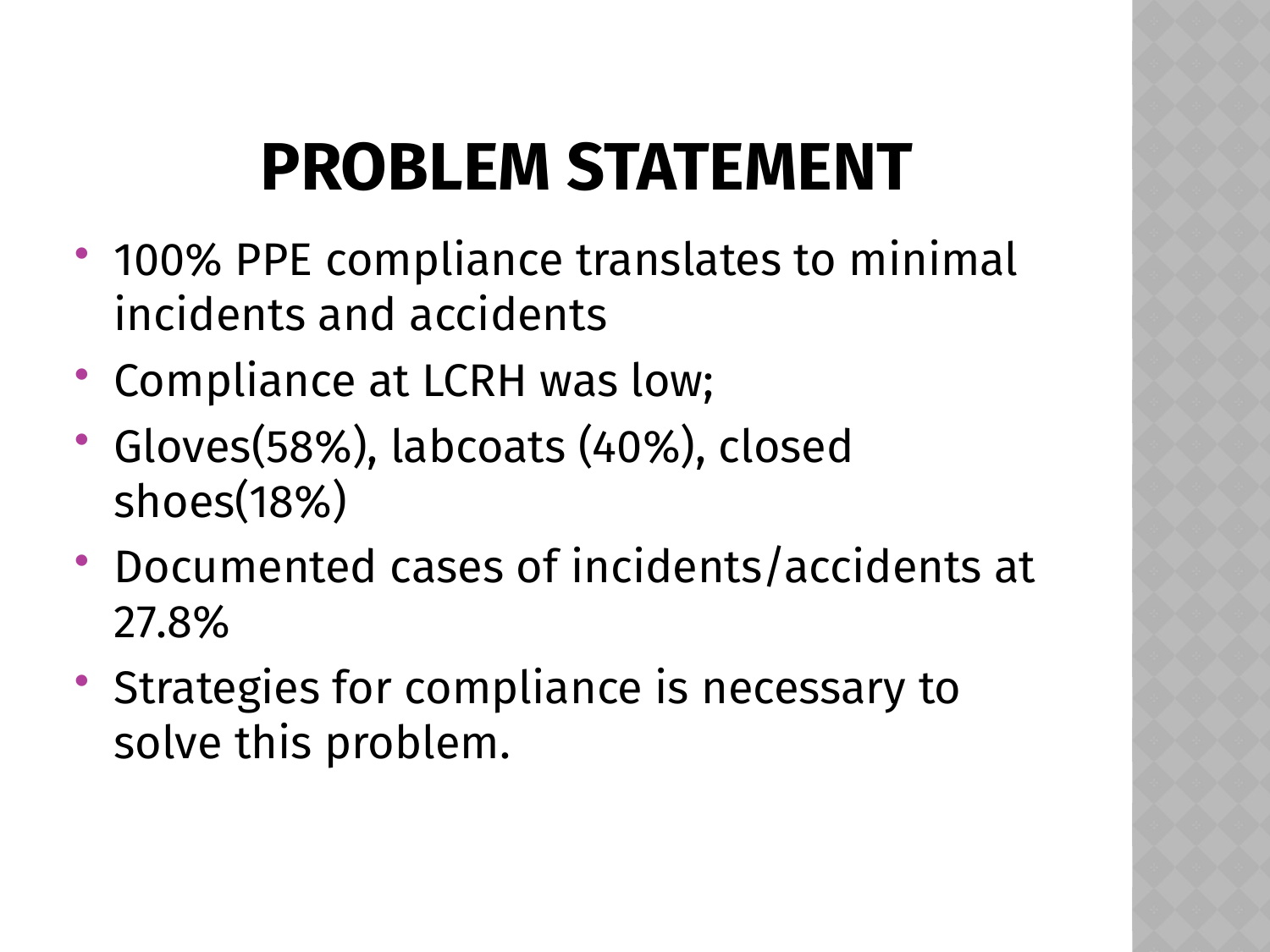

# Problem statement
100% PPE compliance translates to minimal incidents and accidents
Compliance at LCRH was low;
Gloves(58%), labcoats (40%), closed shoes(18%)
Documented cases of incidents/accidents at 27.8%
Strategies for compliance is necessary to solve this problem.